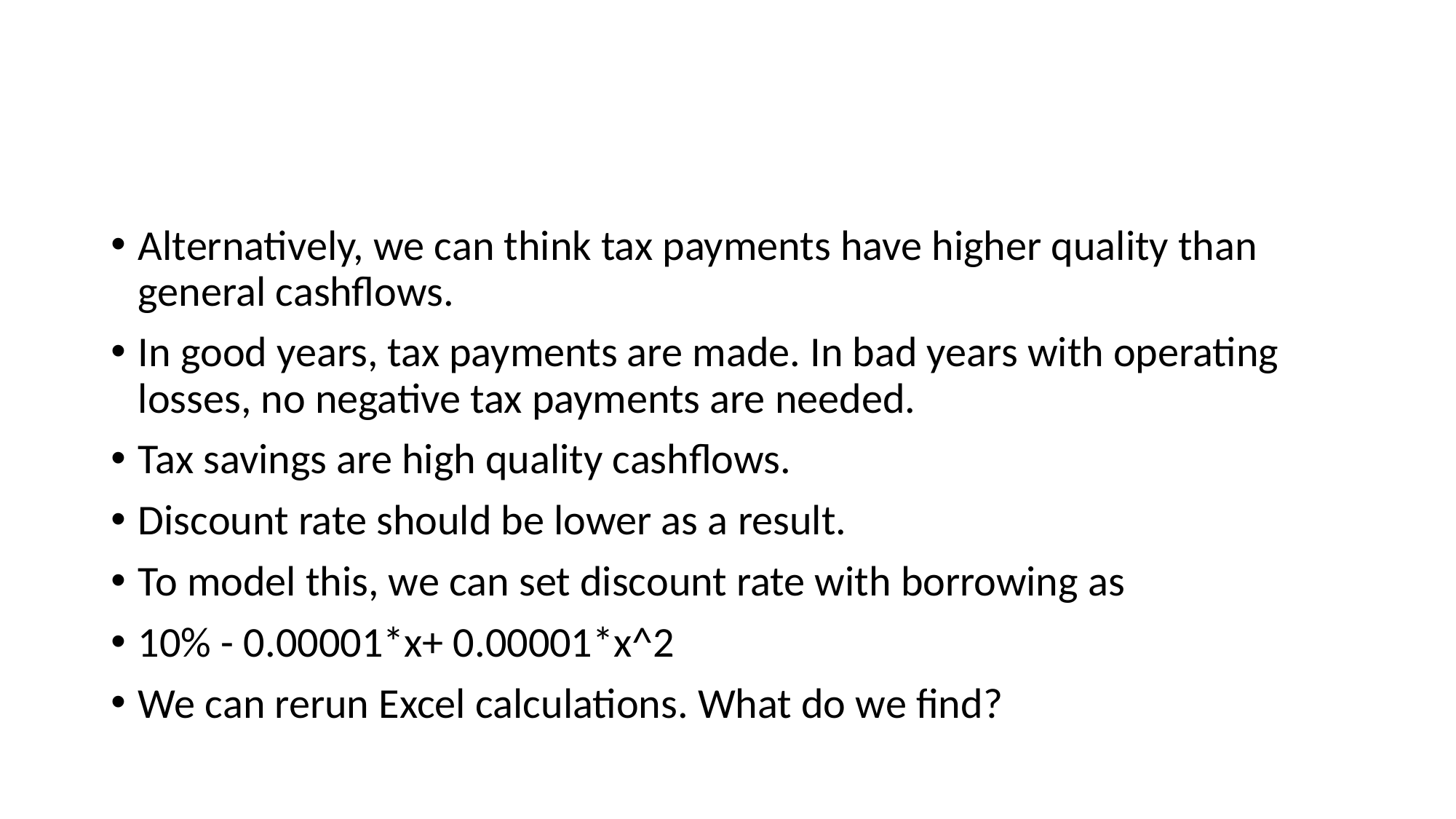

#
Alternatively, we can think tax payments have higher quality than general cashflows.
In good years, tax payments are made. In bad years with operating losses, no negative tax payments are needed.
Tax savings are high quality cashflows.
Discount rate should be lower as a result.
To model this, we can set discount rate with borrowing as
10% - 0.00001*x+ 0.00001*x^2
We can rerun Excel calculations. What do we find?